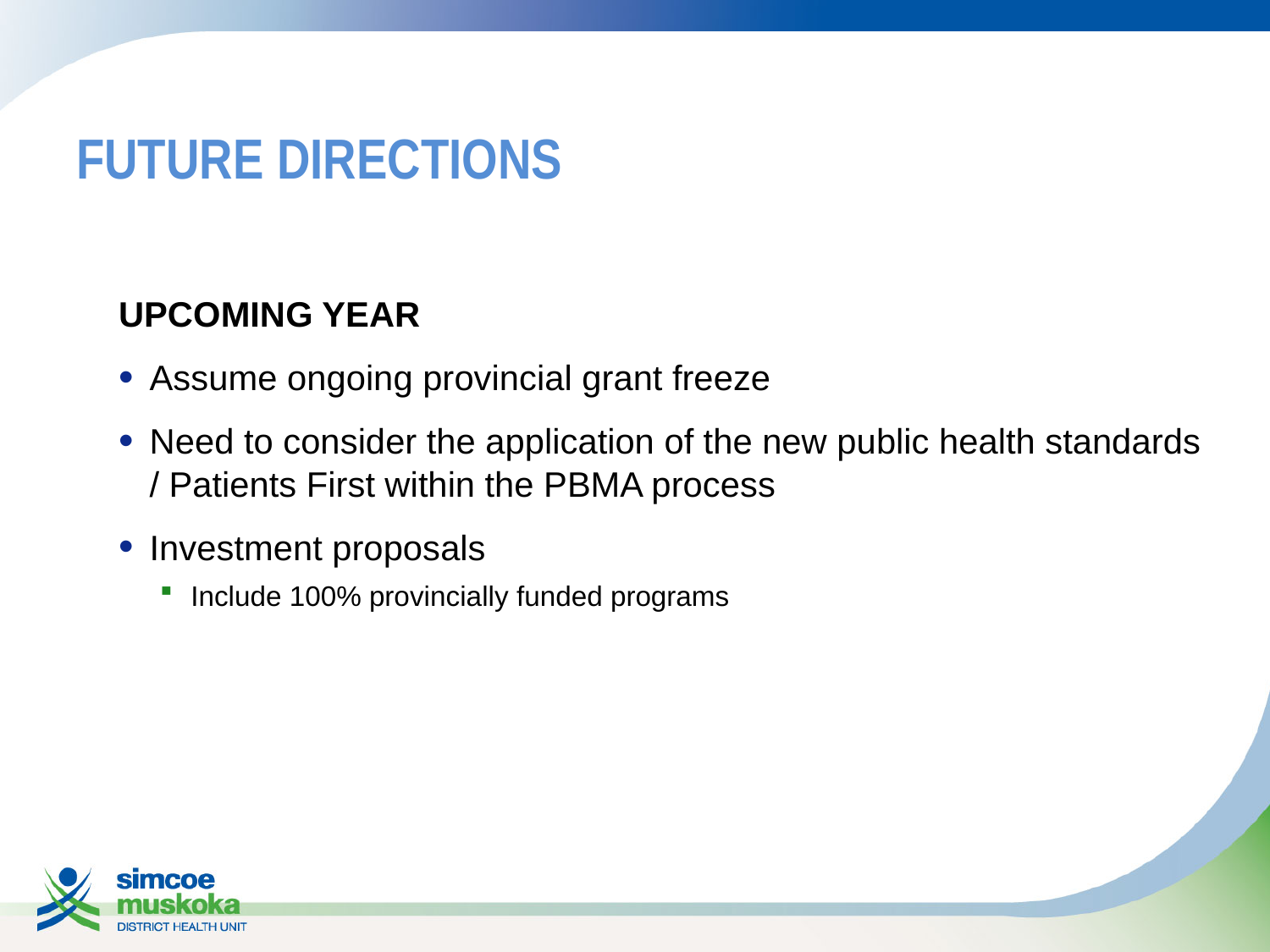

Future directions

UPCOMING YEAR
Assume ongoing provincial grant freeze
Need to consider the application of the new public health standards / Patients First within the PBMA process
Investment proposals
Include 100% provincially funded programs